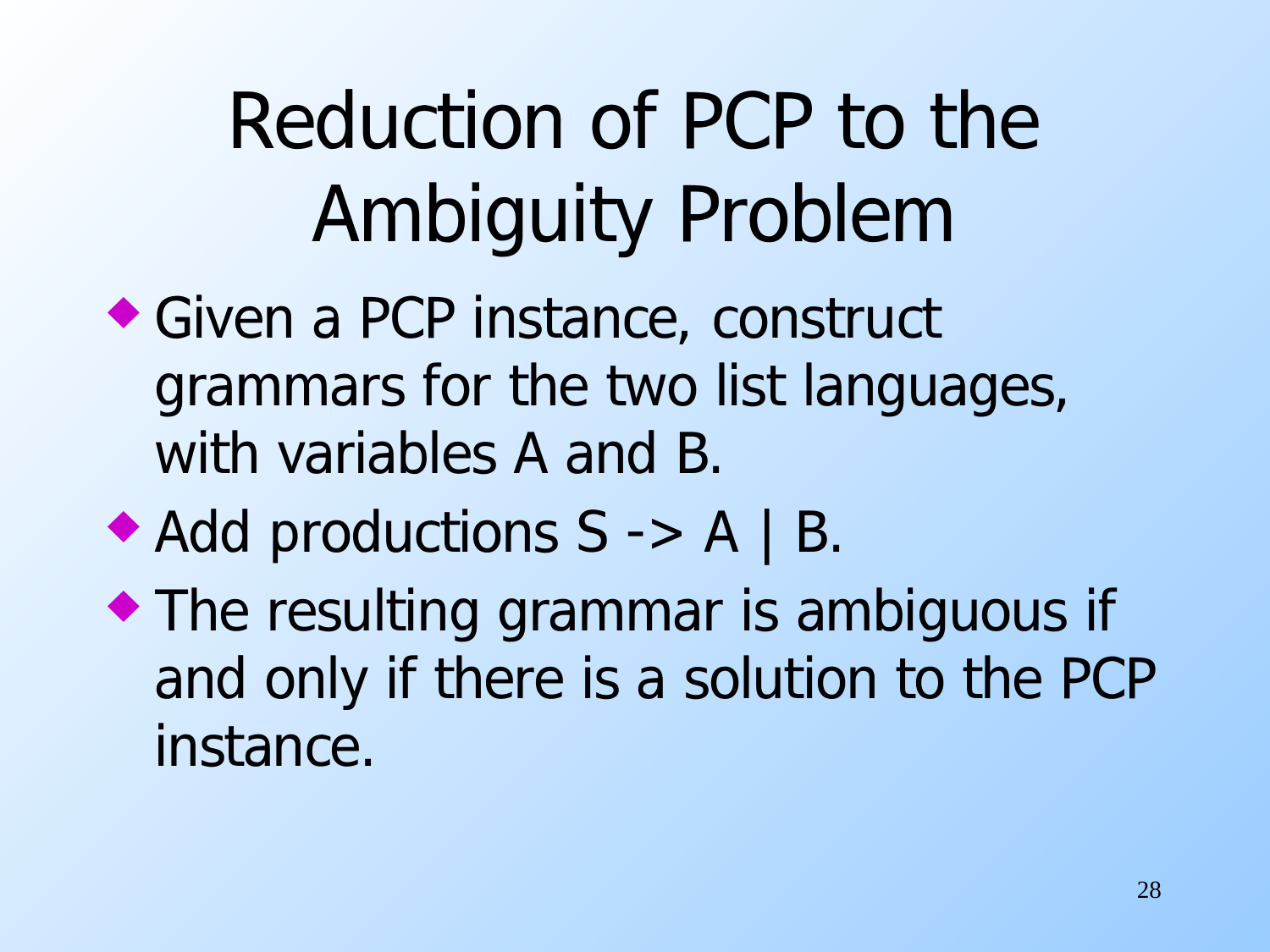

# Reduction of PCP to the Ambiguity Problem
Given a PCP instance, construct grammars for the two list languages, with variables A and B.
Add productions S -> A | B.
The resulting grammar is ambiguous if and only if there is a solution to the PCP instance.
28